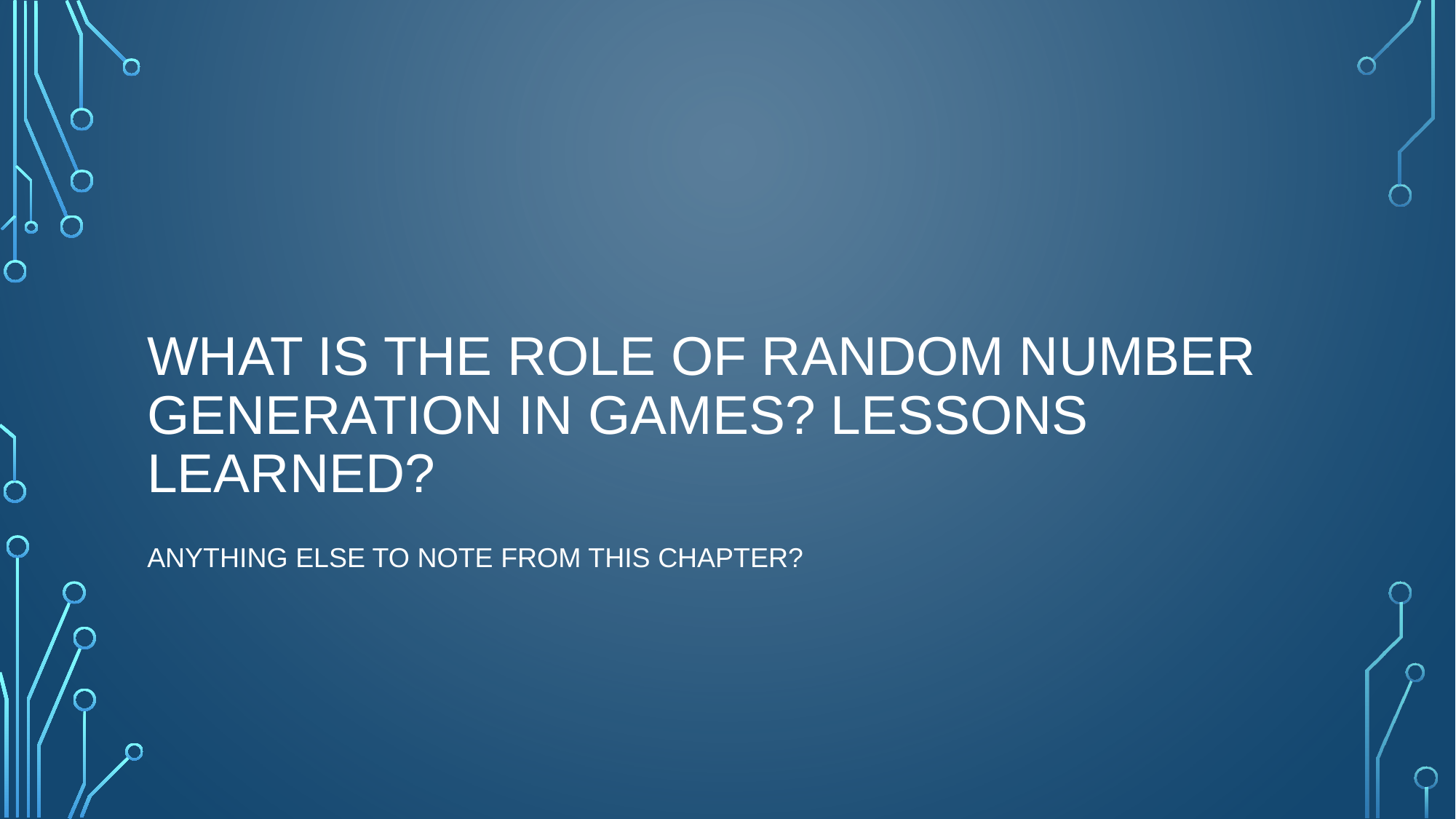

# What is the role of random number generation in games? Lessons learned?
Anything else to note from this chapter?